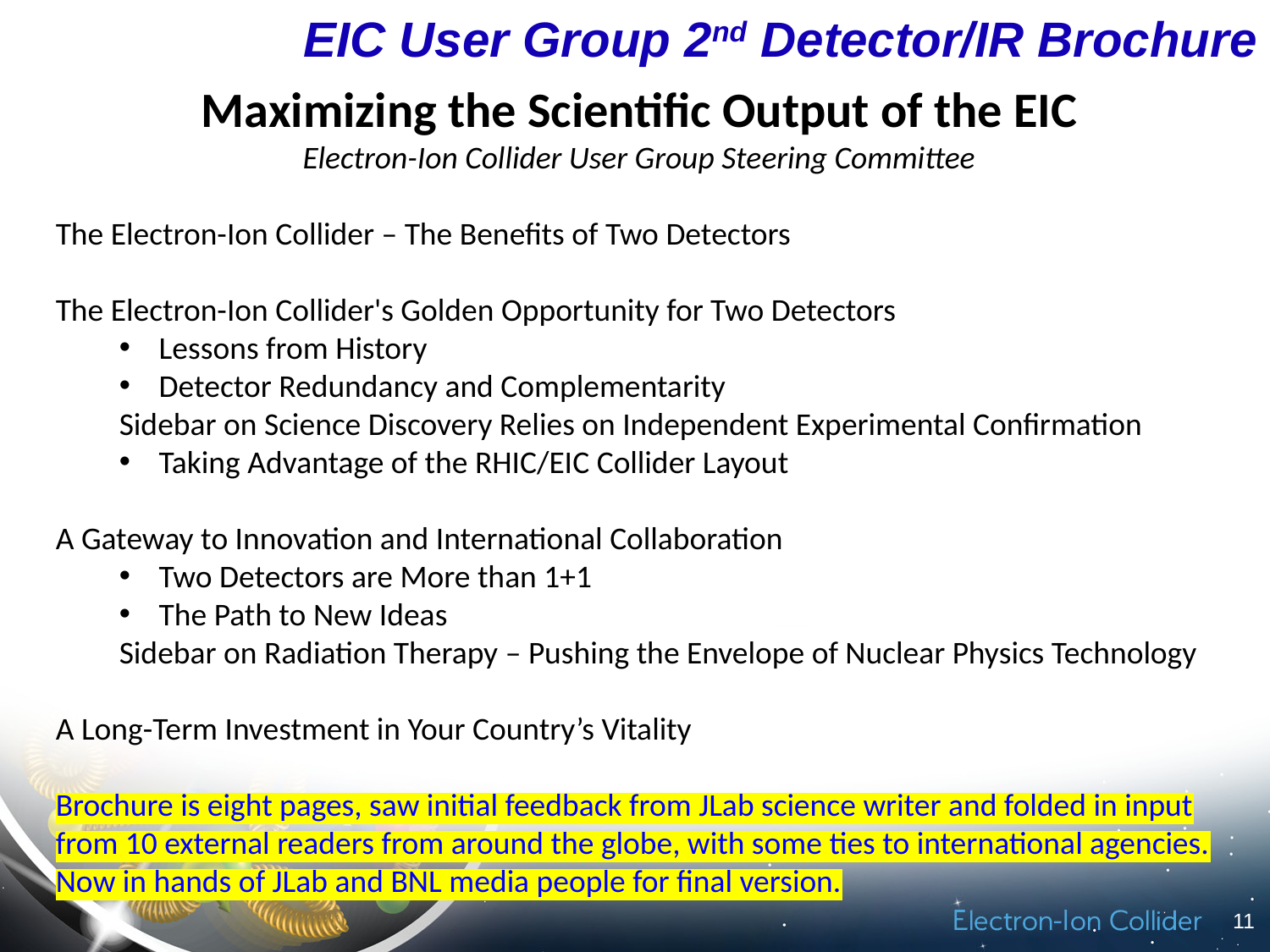

EIC User Group 2nd Detector/IR Brochure
Maximizing the Scientific Output of the EIC
Electron-Ion Collider User Group Steering Committee

The Electron-Ion Collider – The Benefits of Two Detectors

The Electron-Ion Collider's Golden Opportunity for Two Detectors
Lessons from History
Detector Redundancy and Complementarity
Sidebar on Science Discovery Relies on Independent Experimental Confirmation
Taking Advantage of the RHIC/EIC Collider Layout

A Gateway to Innovation and International Collaboration
Two Detectors are More than 1+1
The Path to New Ideas
Sidebar on Radiation Therapy – Pushing the Envelope of Nuclear Physics Technology

A Long-Term Investment in Your Country’s Vitality

Brochure is eight pages, saw initial feedback from JLab science writer and folded in input from 10 external readers from around the globe, with some ties to international agencies.
Now in hands of JLab and BNL media people for final version.

11